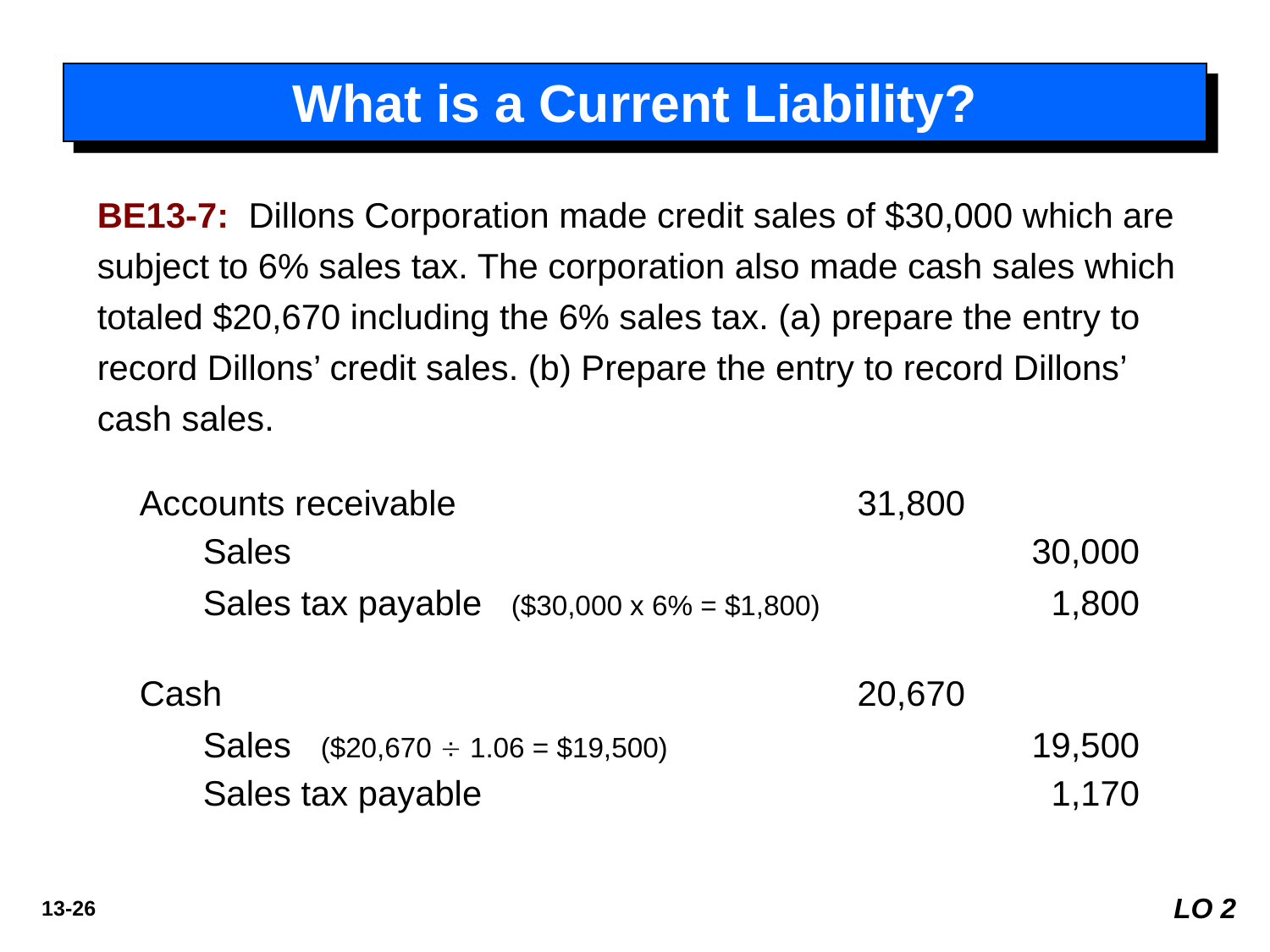

# What is a Current Liability?
BE13-7:  Dillons Corporation made credit sales of $30,000 which are subject to 6% sales tax. The corporation also made cash sales which totaled $20,670 including the 6% sales tax. (a) prepare the entry to record Dillons’ credit sales. (b) Prepare the entry to record Dillons’ cash sales.
	Accounts receivable  	31,800
		Sales		30,000
		Sales tax payable   ($30,000 x 6% = $1,800) 		1,800

 	Cash  	20,670
		Sales   ($20,670 ÷ 1.06 = $19,500) 		19,500
		Sales tax payable		1,170
LO 2